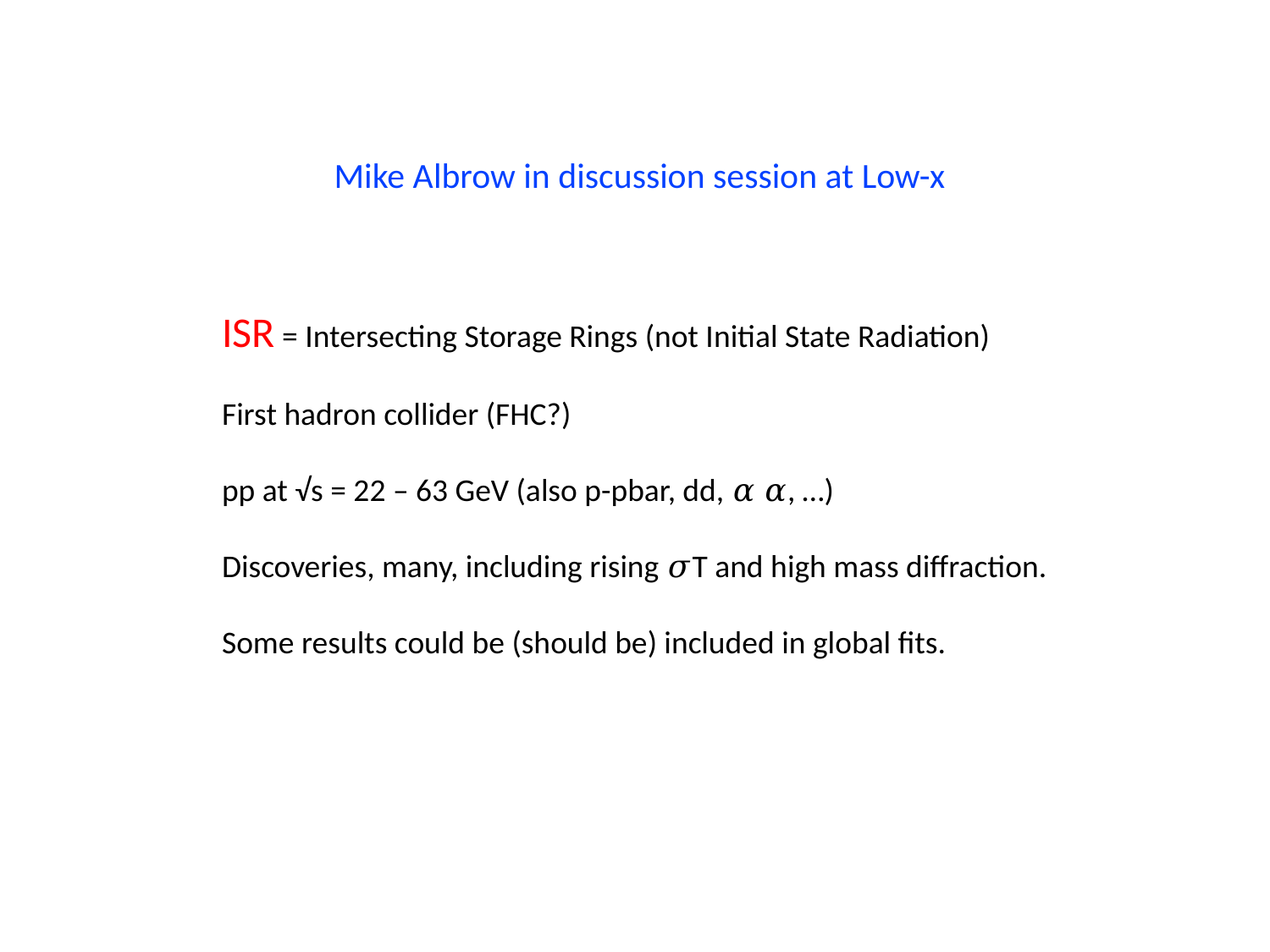

Mike Albrow in discussion session at Low-x
ISR = Intersecting Storage Rings (not Initial State Radiation)

First hadron collider (FHC?)

pp at √s = 22 – 63 GeV (also p-pbar, dd, 𝛼 𝛼, …)

Discoveries, many, including rising 𝜎T and high mass diffraction.

Some results could be (should be) included in global fits.